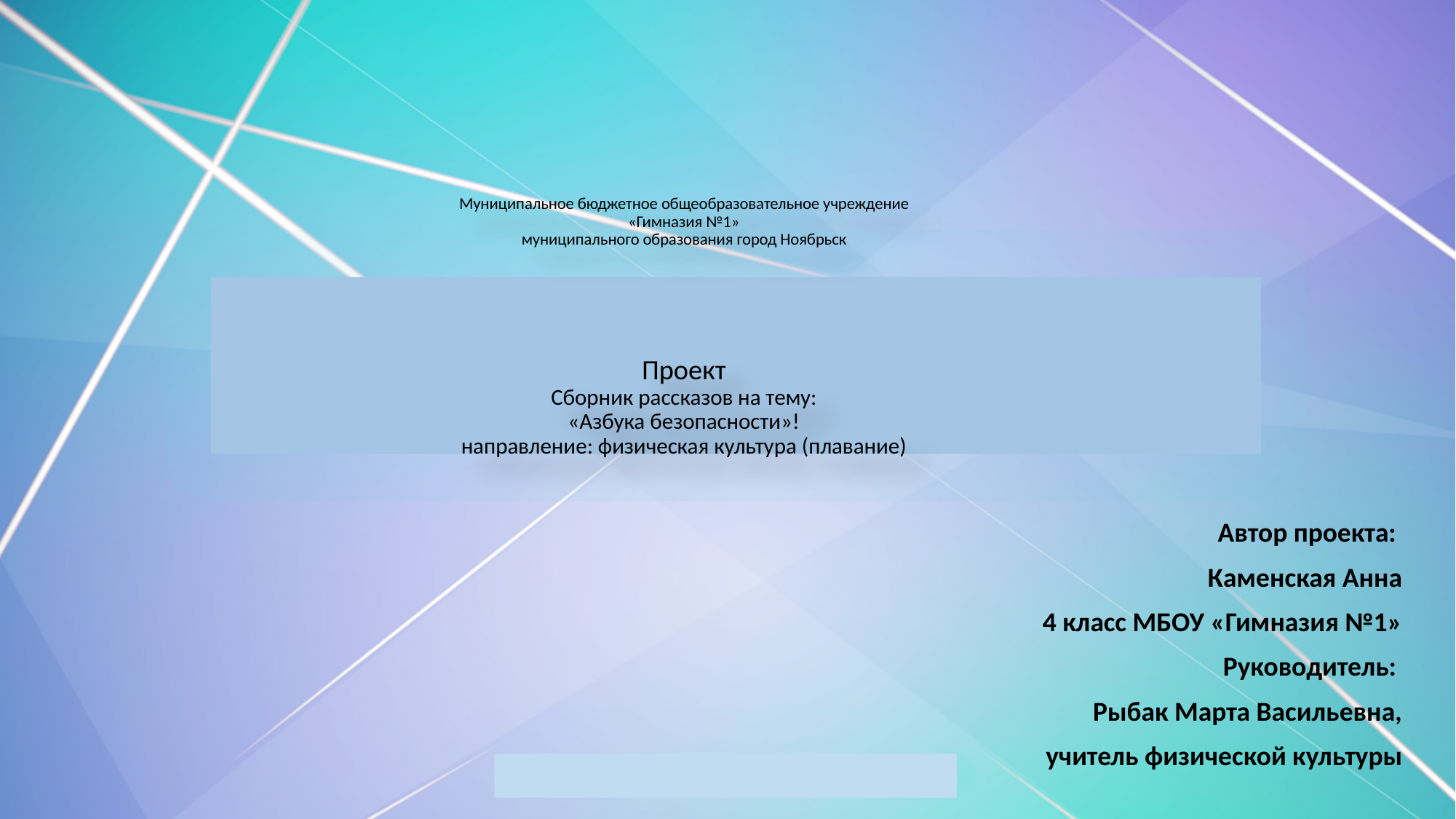

# Муниципальное бюджетное общеобразовательное учреждение «Гимназия №1» муниципального образования город Ноябрьск           Проект Сборник рассказов на тему: «Азбука безопасности»! направление: физическая культура (плавание)
Автор проекта:
Каменская Анна
4 класс МБОУ «Гимназия №1»
Руководитель:
  Рыбак Марта Васильевна,
 учитель физической культуры